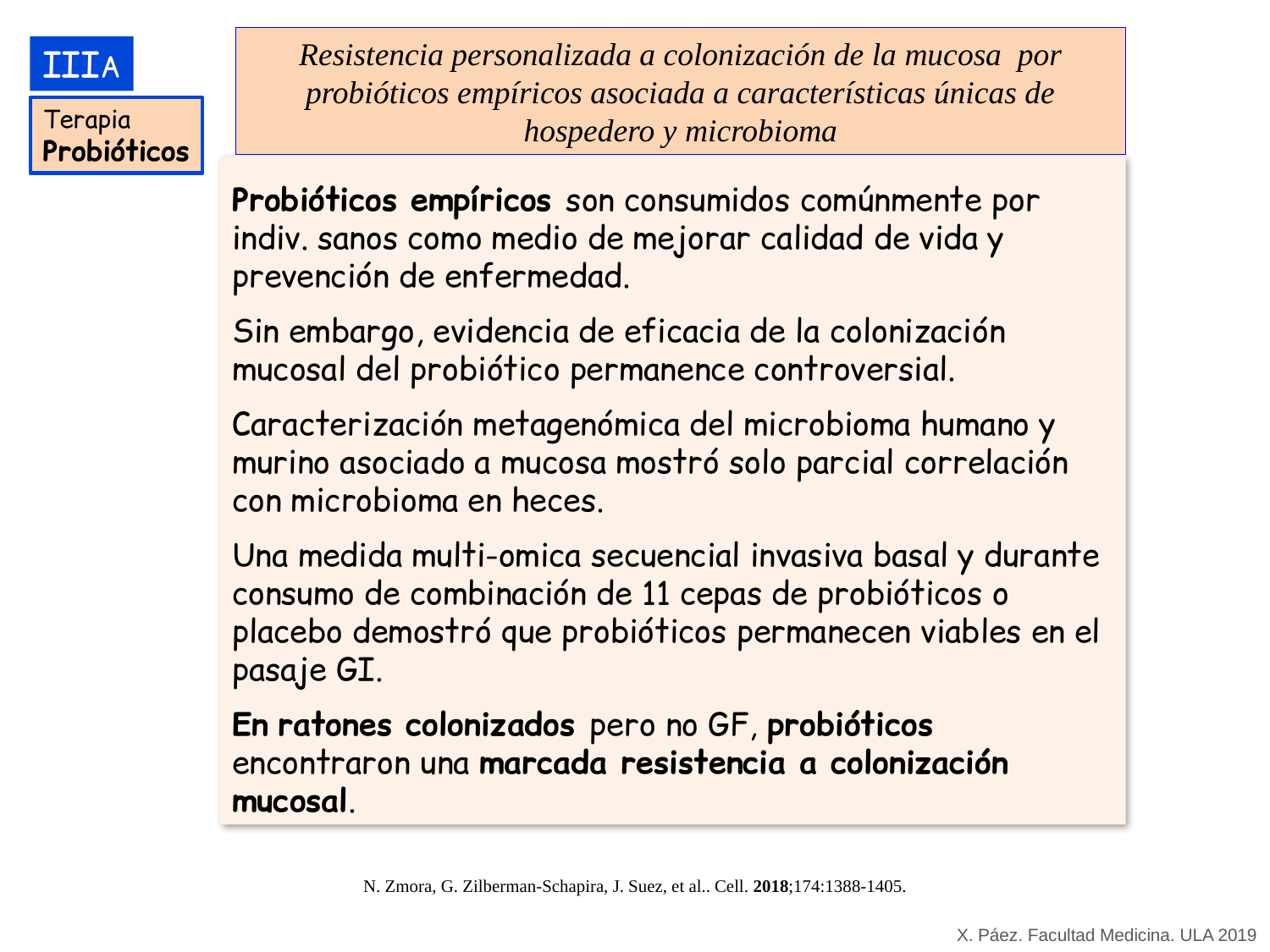

Resistencia personalizada a colonización de la mucosa  por probióticos empíricos asociada a características únicas de hospedero y microbioma
IIIA
Terapia
Probióticos

Probióticos empíricos son consumidos comúnmente por indiv. sanos como medio de mejorar calidad de vida y prevención de enfermedad.

Sin embargo, evidencia de eficacia de la colonización  mucosal del probiótico permanence controversial.

Caracterización metagenómica del microbioma humano y murino asociado a mucosa mostró solo parcial correlación con microbioma en heces.

Una medida multi-omica secuencial invasiva basal y durante consumo de combinación de 11 cepas de probióticos o placebo demostró que probióticos permanecen viables en el pasaje GI.

En ratones colonizados pero no GF, probióticos encontraron una marcada resistencia a colonización mucosal.
N. Zmora, G. Zilberman-Schapira, J. Suez, et al.. Cell. 2018;174:1388-1405.
X. Páez. Facultad Medicina. ULA 2019